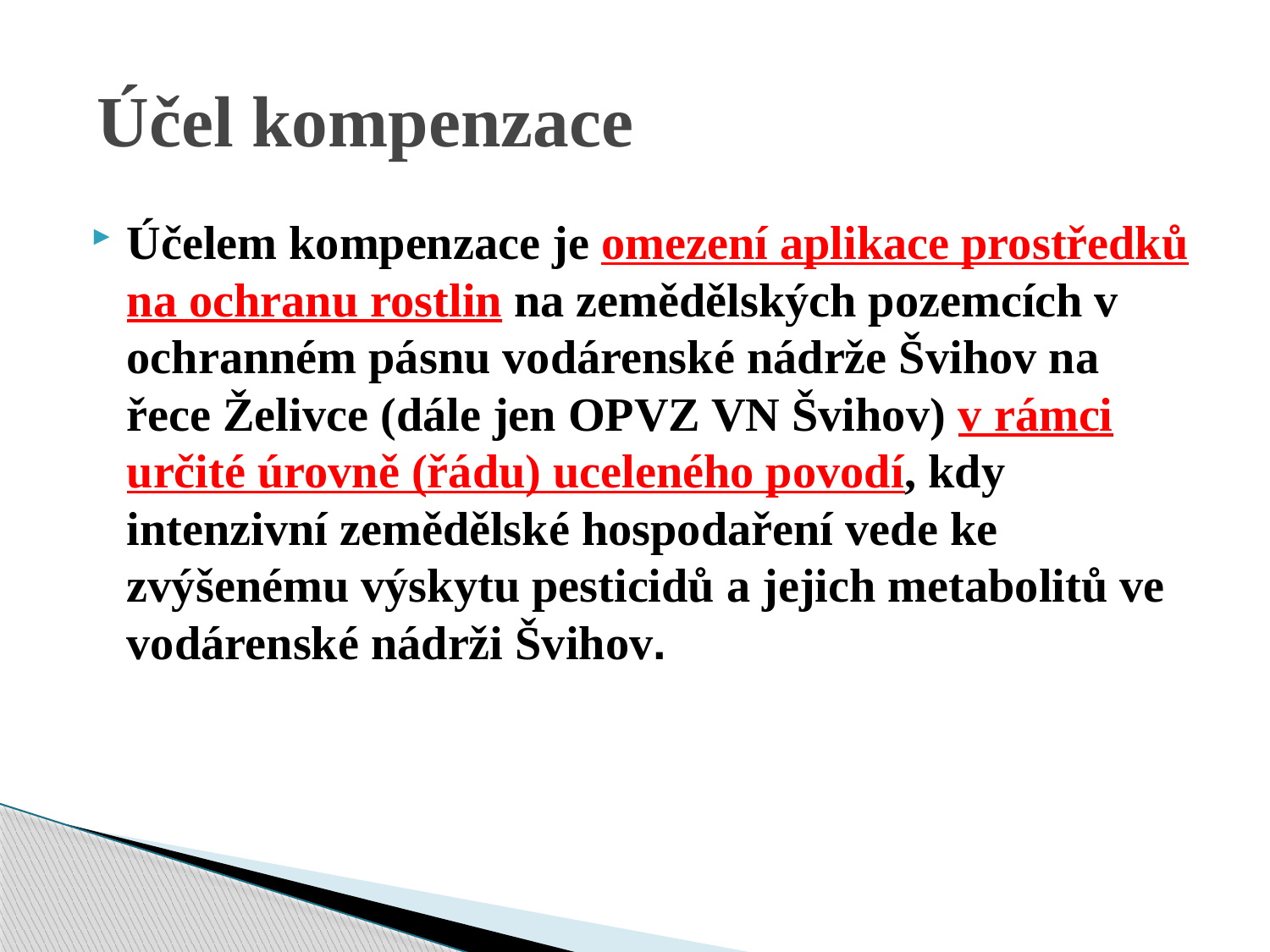

# Účel kompenzace
Účelem kompenzace je omezení aplikace prostředků na ochranu rostlin na zemědělských pozemcích v ochranném pásnu vodárenské nádrže Švihov na řece Želivce (dále jen OPVZ VN Švihov) v rámci určité úrovně (řádu) uceleného povodí, kdy intenzivní zemědělské hospodaření vede ke zvýšenému výskytu pesticidů a jejich metabolitů ve vodárenské nádrži Švihov.